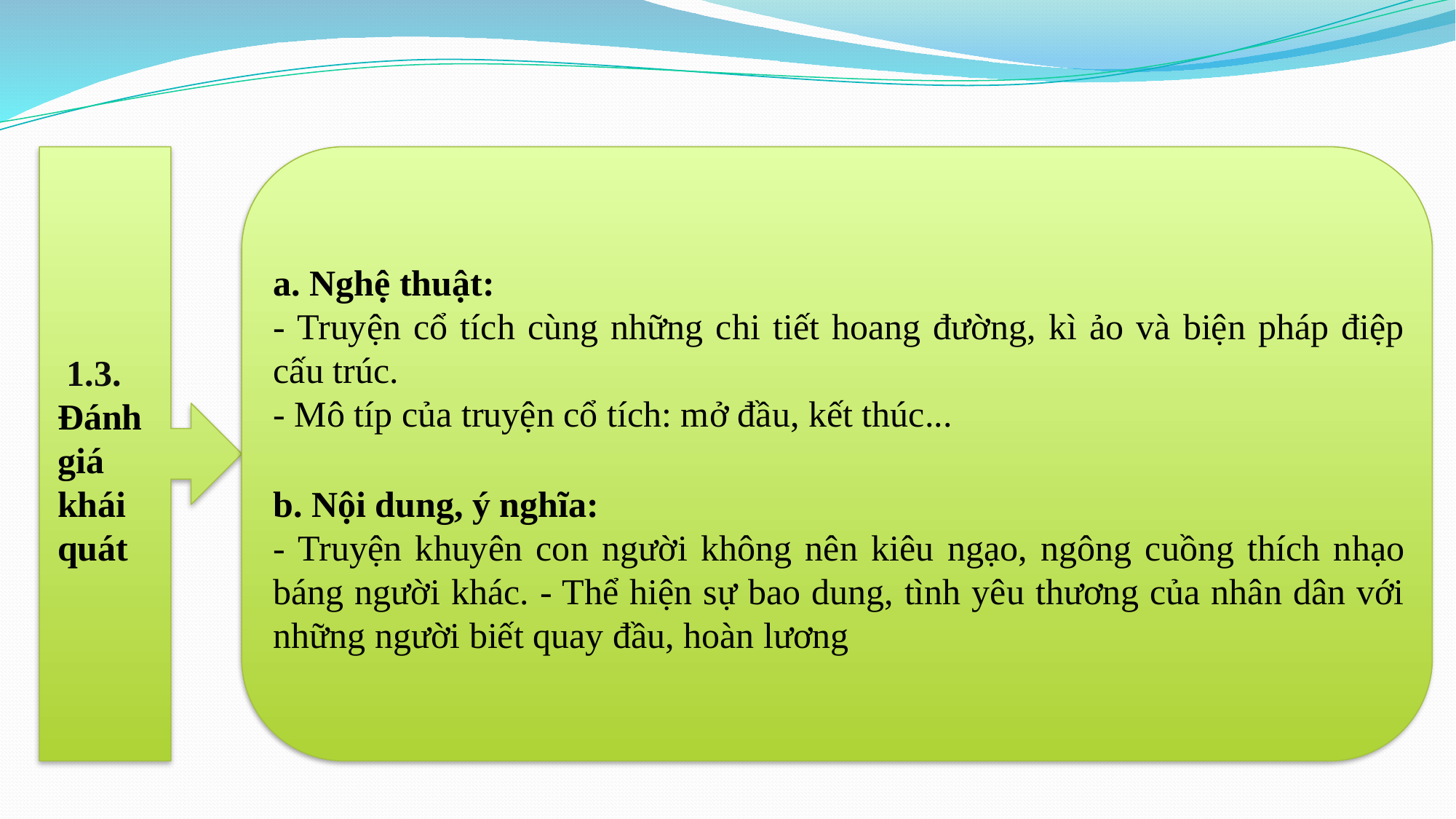

a. Nghệ thuật:
- Truyện cổ tích cùng những chi tiết hoang đường, kì ảo và biện pháp điệp cấu trúc.
- Mô típ của truyện cổ tích: mở đầu, kết thúc...

b. Nội dung, ý nghĩa:
- Truyện khuyên con người không nên kiêu ngạo, ngông cuồng thích nhạo báng người khác. - Thể hiện sự bao dung, tình yêu thương của nhân dân với những người biết quay đầu, hoàn lương
 1.3. Đánh giá khái quát